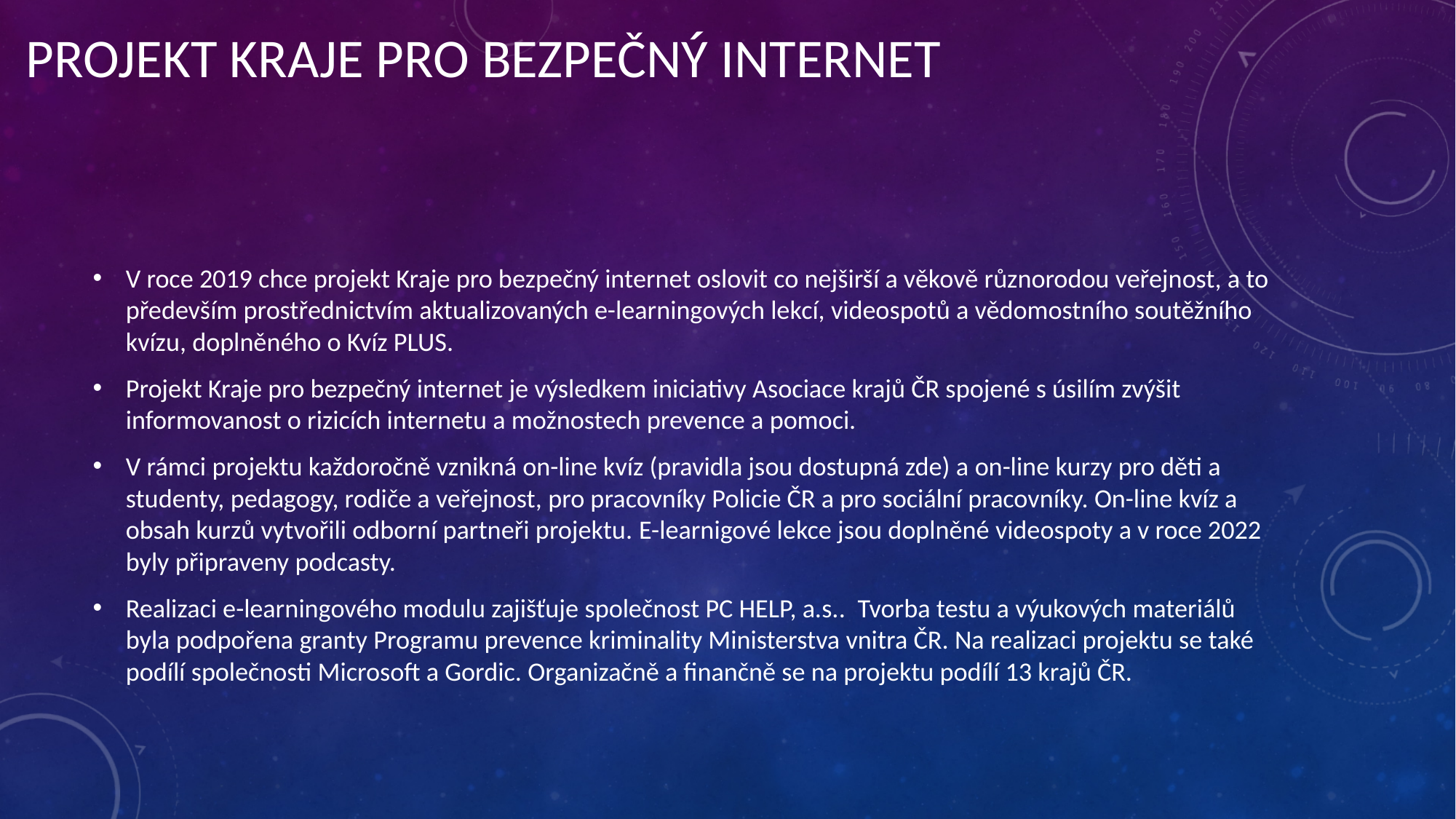

# Projekt kraje pro bezpečný internet
V roce 2019 chce projekt Kraje pro bezpečný internet oslovit co nejširší a věkově různorodou veřejnost, a to především prostřednictvím aktualizovaných e-learningových lekcí, videospotů a vědomostního soutěžního kvízu, doplněného o Kvíz PLUS.
Projekt Kraje pro bezpečný internet je výsledkem iniciativy Asociace krajů ČR spojené s úsilím zvýšit informovanost o rizicích internetu a možnostech prevence a pomoci.
V rámci projektu každoročně vznikná on-line kvíz (pravidla jsou dostupná zde) a on-line kurzy pro děti a studenty, pedagogy, rodiče a veřejnost, pro pracovníky Policie ČR a pro sociální pracovníky. On-line kvíz a obsah kurzů vytvořili odborní partneři projektu. E-learnigové lekce jsou doplněné videospoty a v roce 2022 byly připraveny podcasty.
Realizaci e-learningového modulu zajišťuje společnost PC HELP, a.s..  Tvorba testu a výukových materiálů byla podpořena granty Programu prevence kriminality Ministerstva vnitra ČR. Na realizaci projektu se také podílí společnosti Microsoft a Gordic. Organizačně a finančně se na projektu podílí 13 krajů ČR.